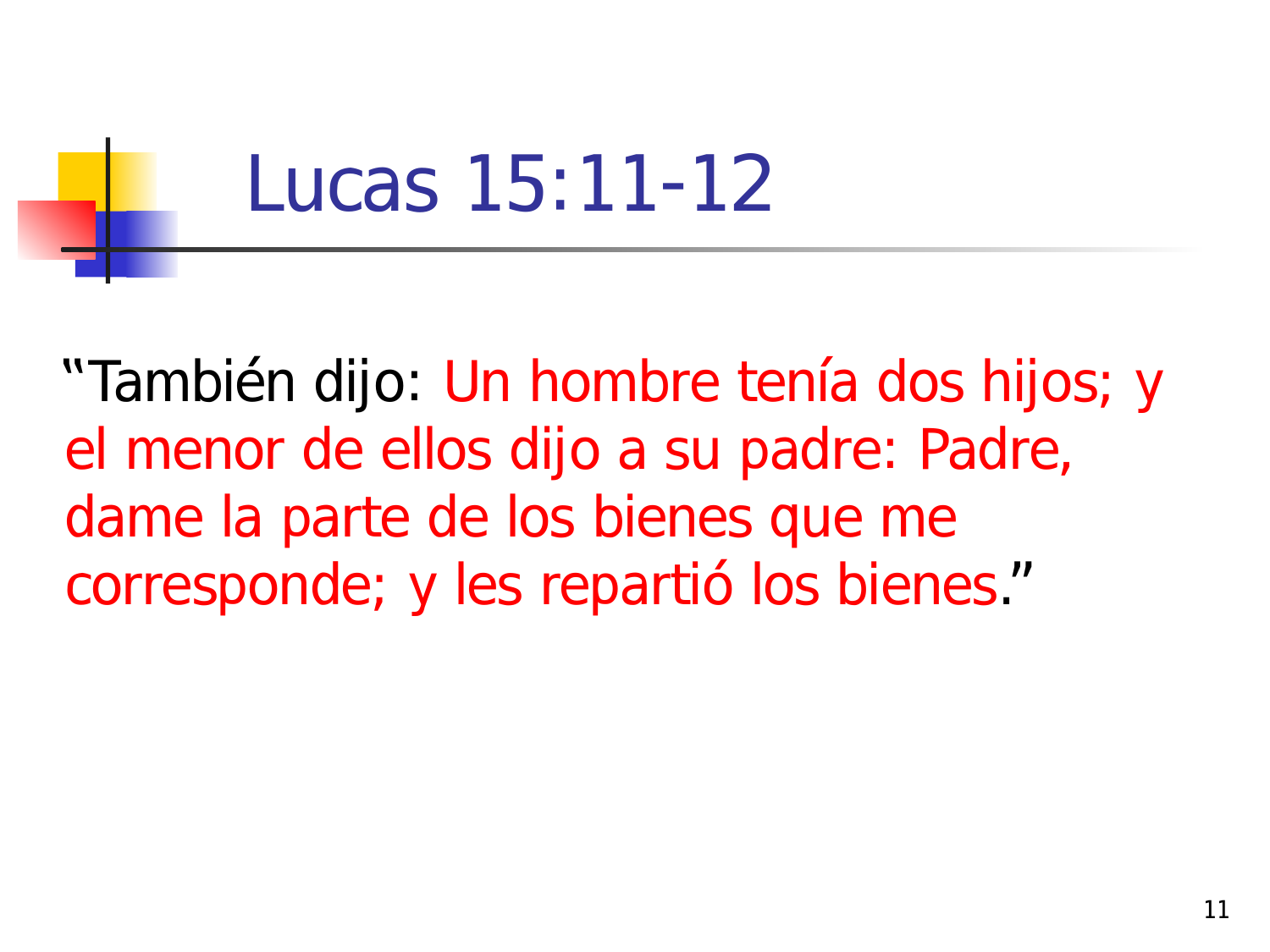

# Lucas 15:11-12
“También dijo: Un hombre tenía dos hijos; y el menor de ellos dijo a su padre: Padre, dame la parte de los bienes que me corresponde; y les repartió los bienes.”
11